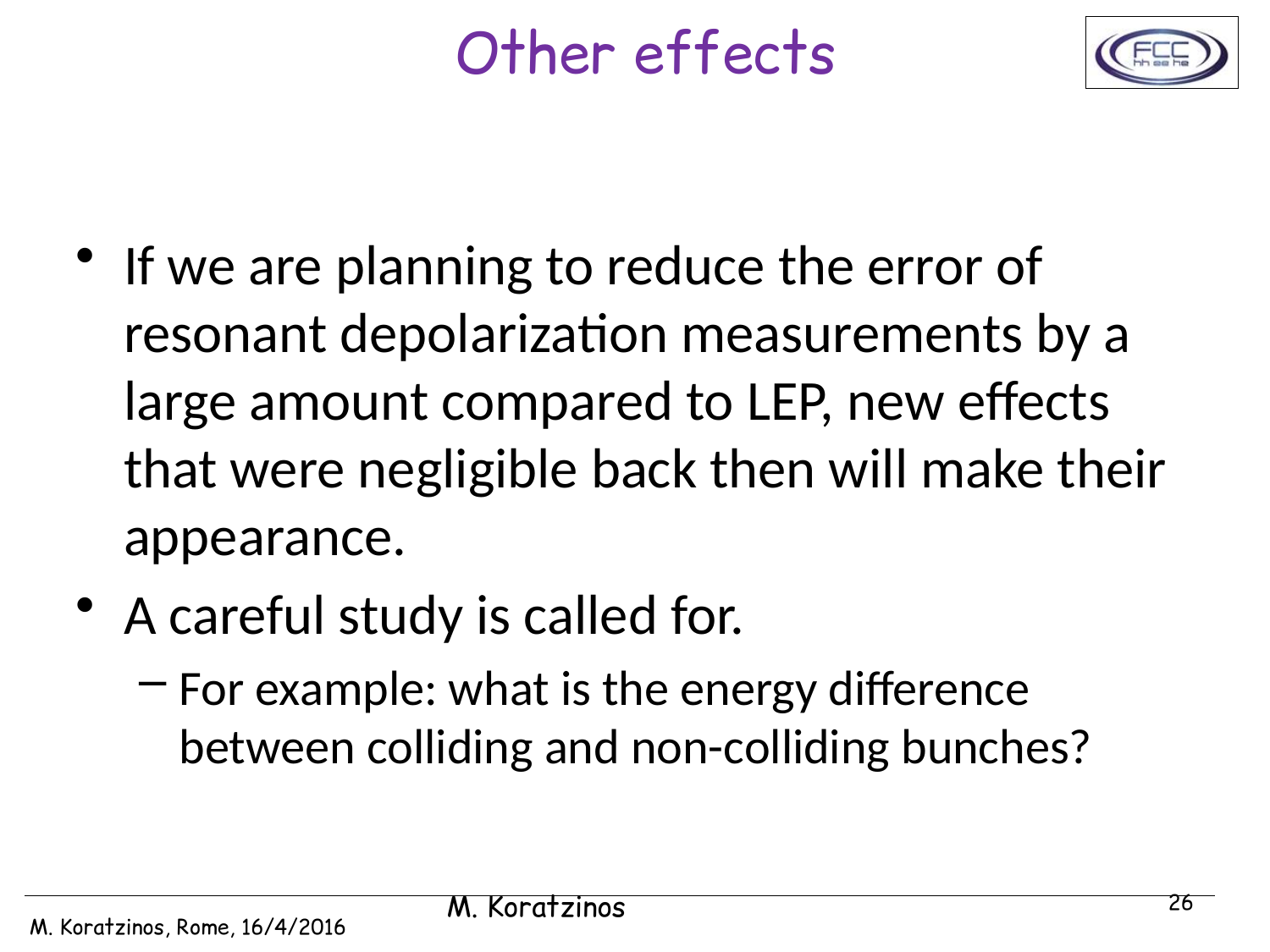

# Other effects
If we are planning to reduce the error of resonant depolarization measurements by a large amount compared to LEP, new effects that were negligible back then will make their appearance.
A careful study is called for.
For example: what is the energy difference between colliding and non-colliding bunches?
M. Koratzinos
26